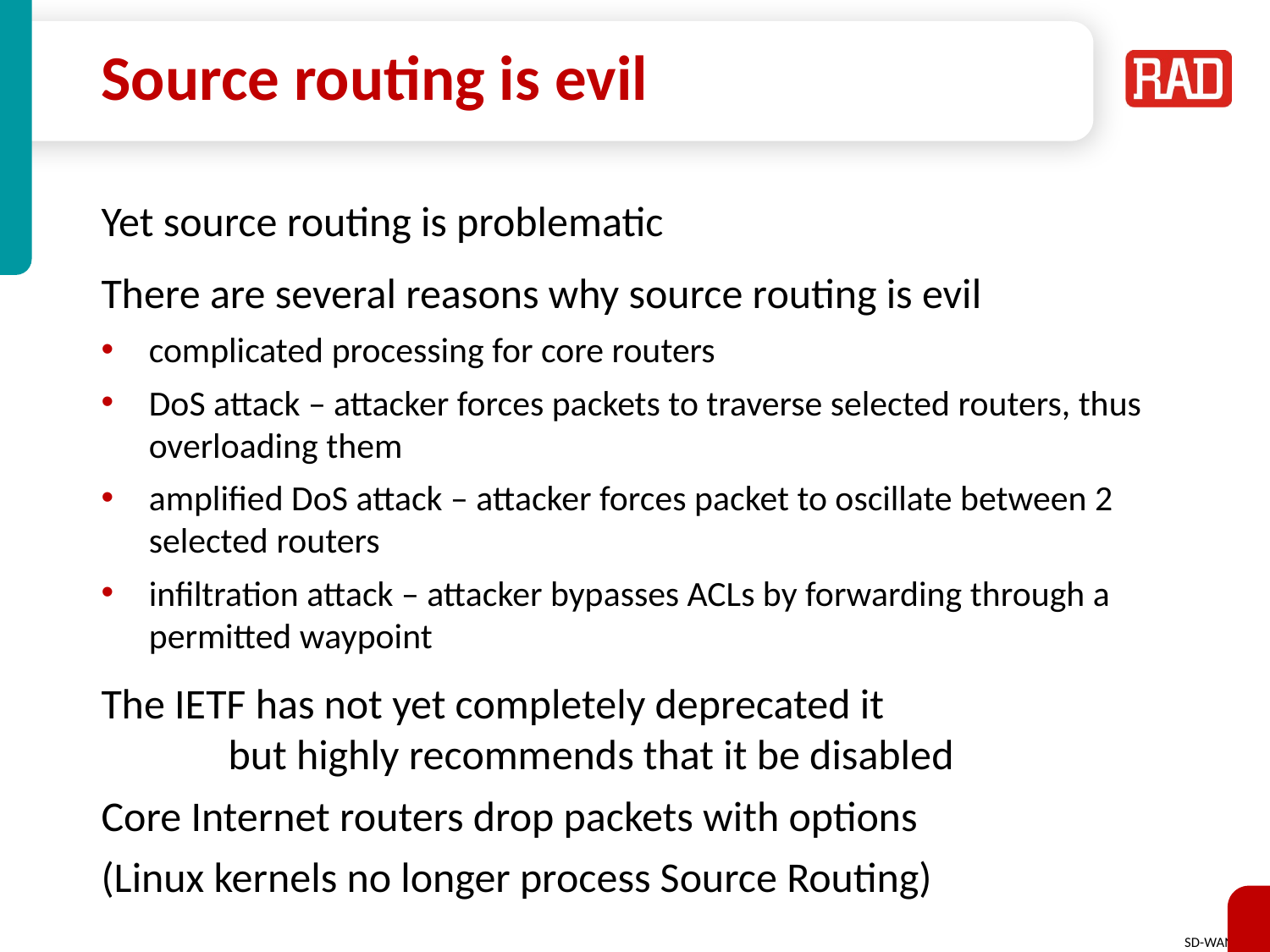

# Source routing is evil
Yet source routing is problematic
There are several reasons why source routing is evil
complicated processing for core routers
DoS attack – attacker forces packets to traverse selected routers, thus overloading them
amplified DoS attack – attacker forces packet to oscillate between 2 selected routers
infiltration attack – attacker bypasses ACLs by forwarding through a permitted waypoint
The IETF has not yet completely deprecated it
	but highly recommends that it be disabled
Core Internet routers drop packets with options
(Linux kernels no longer process Source Routing)